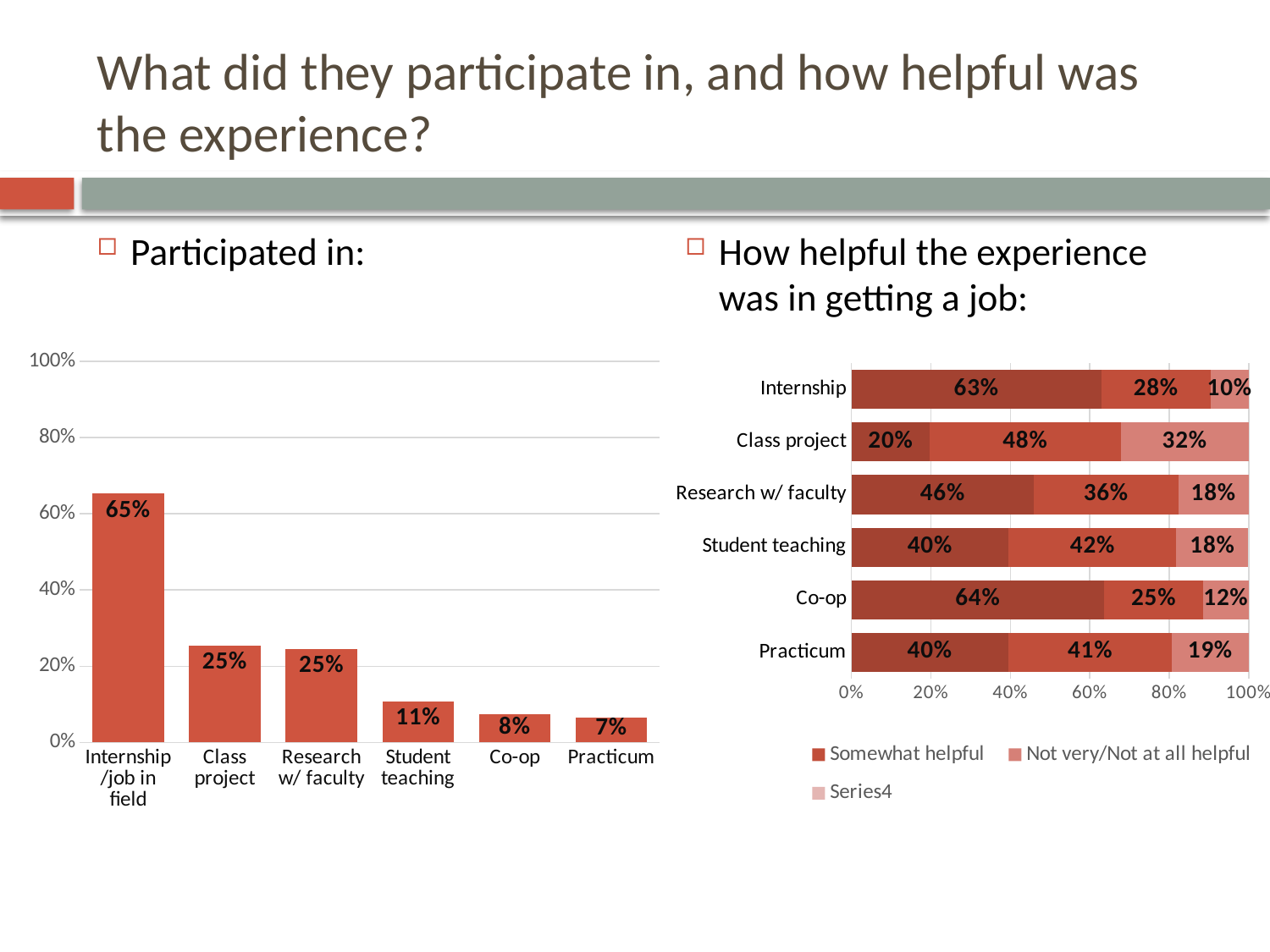

# What did they participate in, and how helpful was the experience?
Participated in:
How helpful the experience was in getting a job:

### Chart

| Category | % |
|---|---|
| Internship/job in field | 0.653 |
| Class project | 0.254 |
| Research w/ faculty | 0.246 |
| Student teaching | 0.107 |
| Co-op | 0.075 |
| Practicum | 0.066 |

### Chart

| Category | Very helpful | Somewhat helpful | Not very/Not at all helpful |  |
|---|---|---|---|---|
| Practicum | 0.395 | 0.412 | 0.193 | None |
| Co-op | 0.636 | 0.25 | 0.11499999999999999 | None |
| Student teaching | 0.396 | 0.422 | 0.181 | None |
| Research w/ faculty | 0.459 | 0.364 | 0.178 | None |
| Class project | 0.197 | 0.481 | 0.323 | None |
| Internship | 0.629 | 0.275 | 0.096 | None |